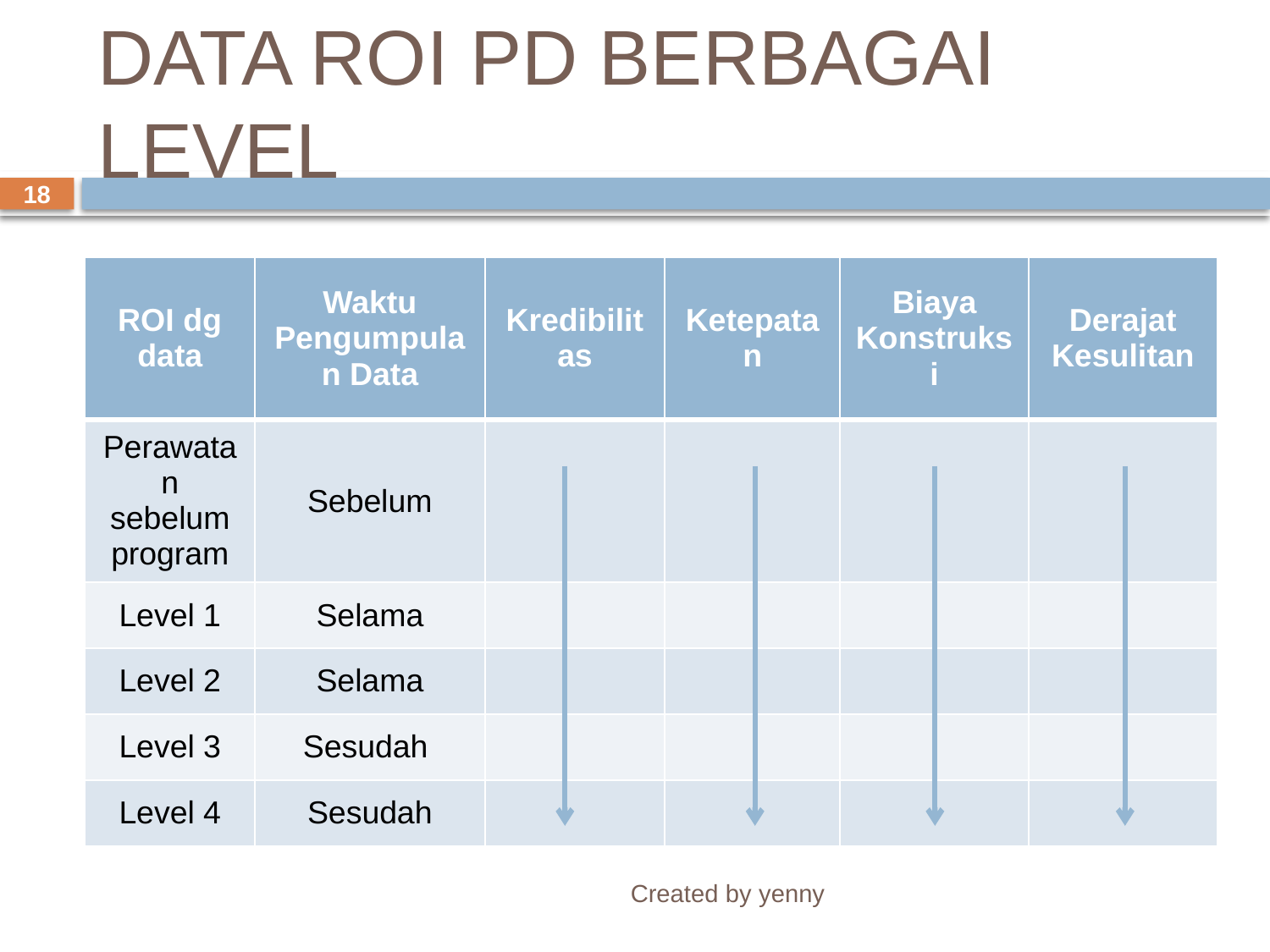

# DATA ROI PD BERBAGAI LEVEL
18
| ROI dg data | Waktu Pengumpulan Data | Kredibilitas | Ketepatan | Biaya Konstruksi | Derajat Kesulitan |
| --- | --- | --- | --- | --- | --- |
| Perawatan sebelum program | Sebelum |  |  |  |  |
| Level 1 | Selama |  |  |  |  |
| Level 2 | Selama |  |  |  |  |
| Level 3 | Sesudah |  |  |  |  |
| Level 4 | Sesudah |  |  |  |  |
Created by yenny